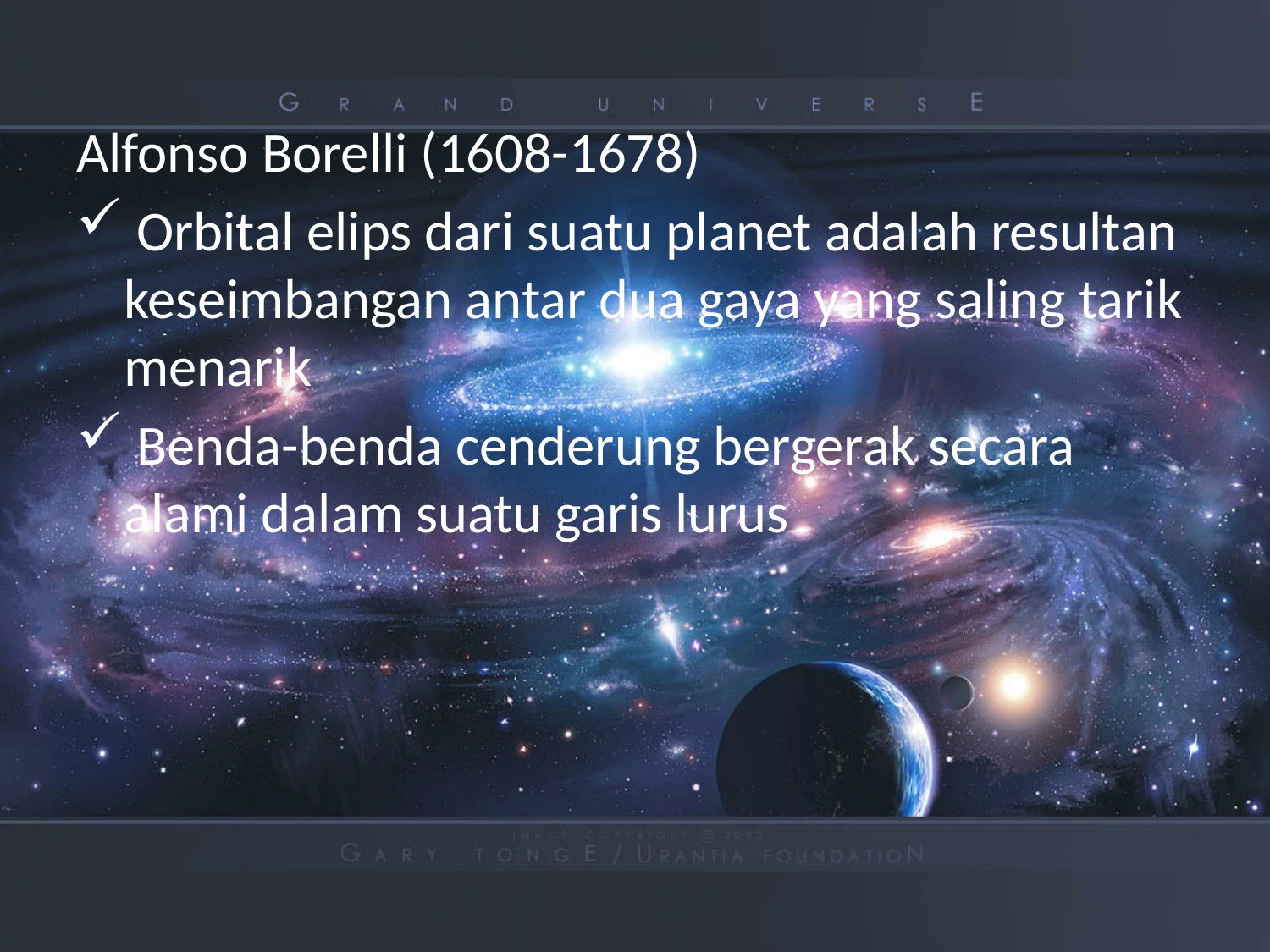

Alfonso Borelli (1608-1678)
 Orbital elips dari suatu planet adalah resultan keseimbangan antar dua gaya yang saling tarik menarik
 Benda-benda cenderung bergerak secara alami dalam suatu garis lurus